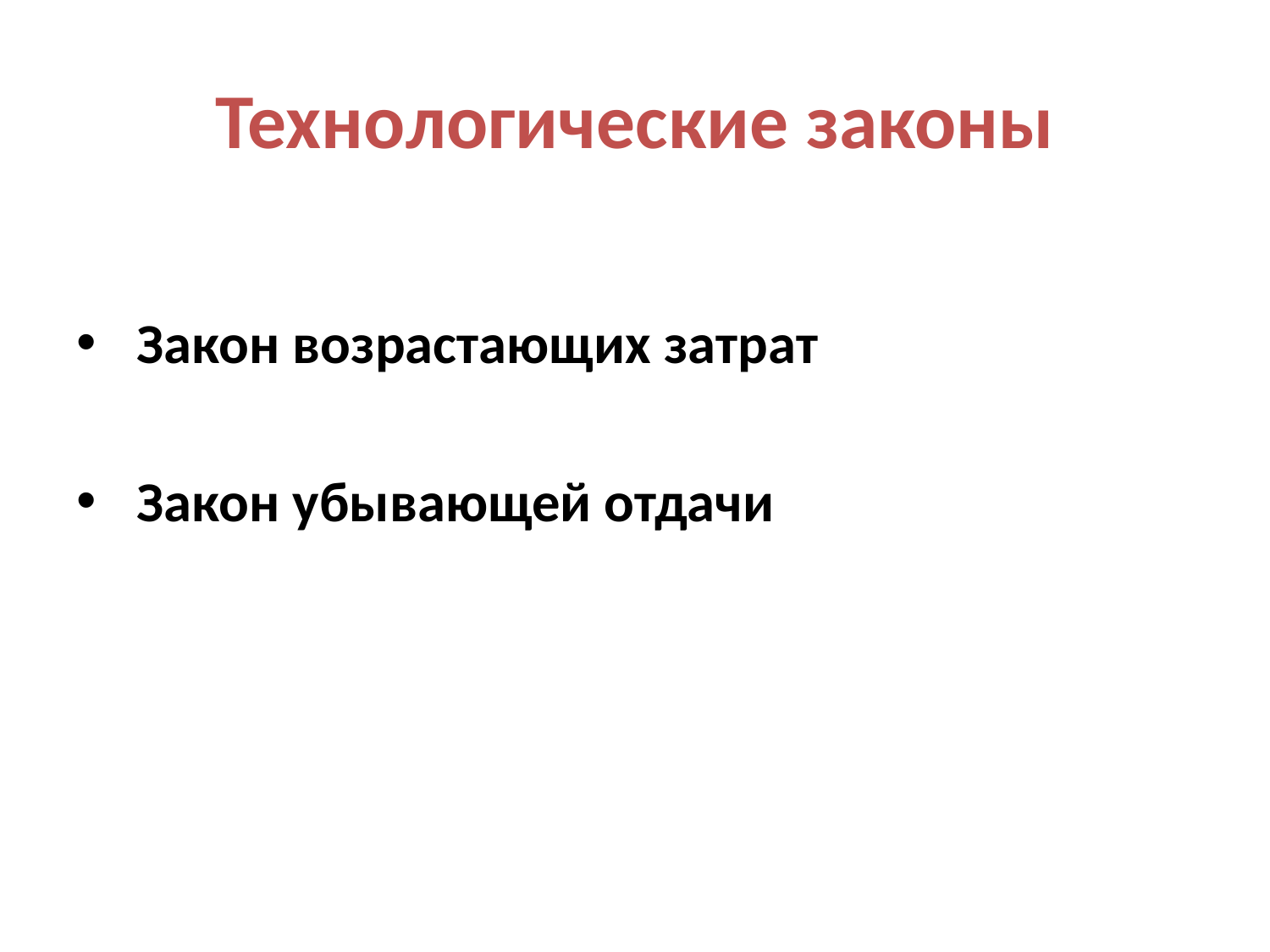

# Технологические законы

 Закон возрастающих затрат

 Закон убывающей отдачи